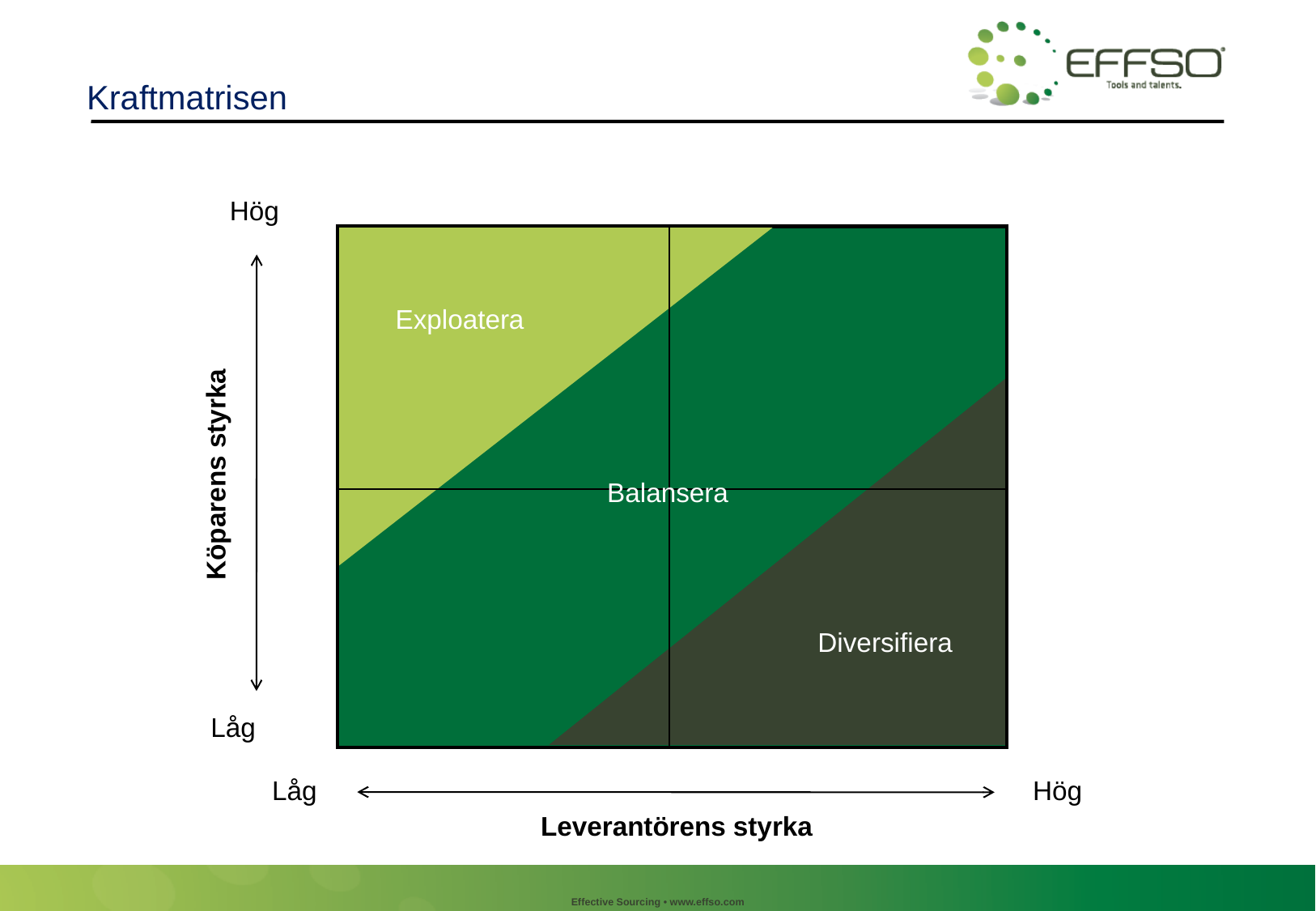

# Kraftmatrisen

Hög

|  |  |
| --- | --- |
|  |  |

Exploatera

Köparens styrka
Balansera
Diversifiera
Låg

Låg

Hög

Leverantörens styrka